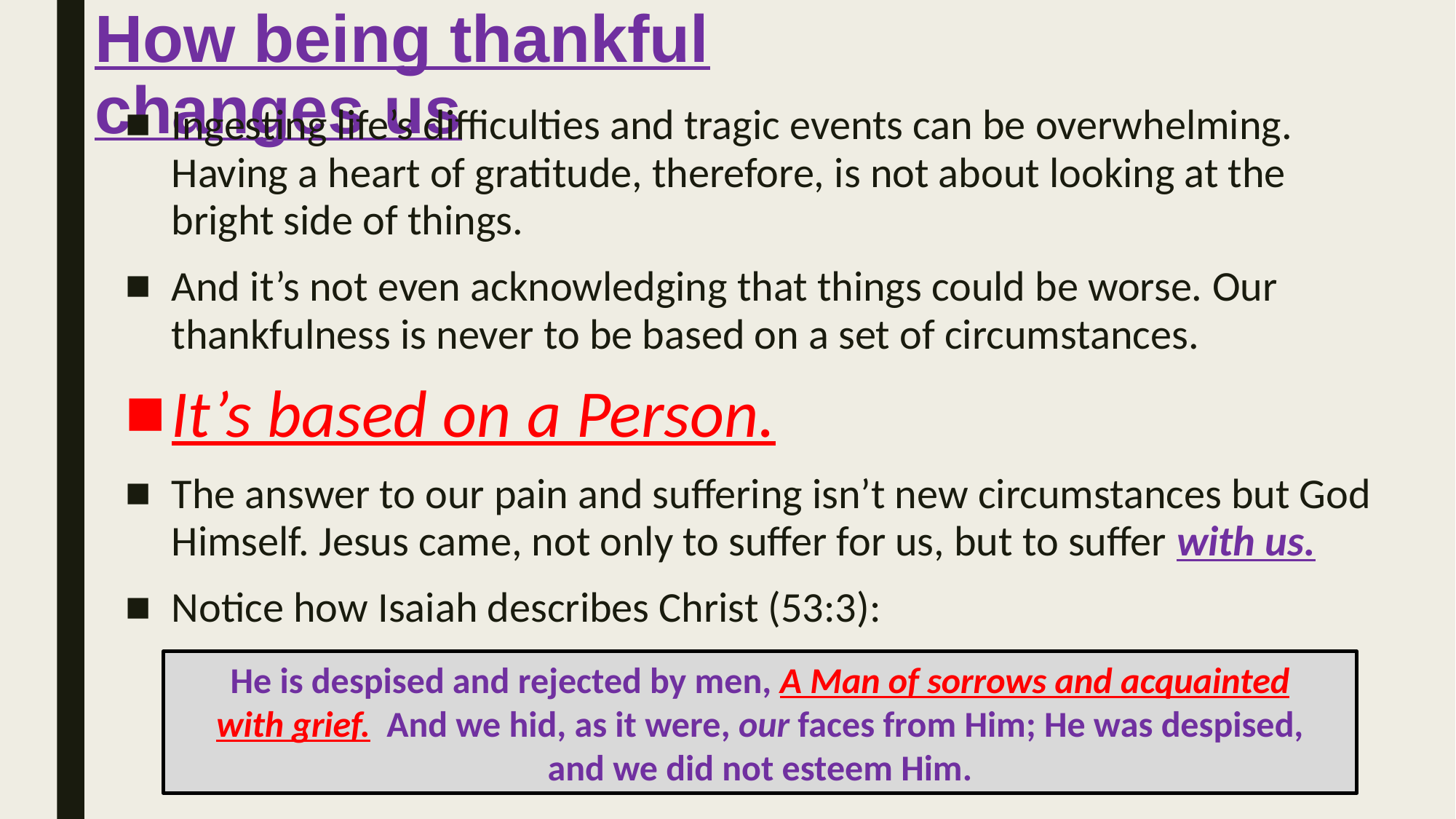

# How being thankful changes us
Ingesting life’s difficulties and tragic events can be overwhelming. Having a heart of gratitude, therefore, is not about looking at the bright side of things.
And it’s not even acknowledging that things could be worse. Our thankfulness is never to be based on a set of circumstances.
It’s based on a Person.
The answer to our pain and suffering isn’t new circumstances but God Himself. Jesus came, not only to suffer for us, but to suffer with us.
Notice how Isaiah describes Christ (53:3):
He is despised and rejected by men, A Man of sorrows and acquainted with grief.  And we hid, as it were, our faces from Him; He was despised, and we did not esteem Him.